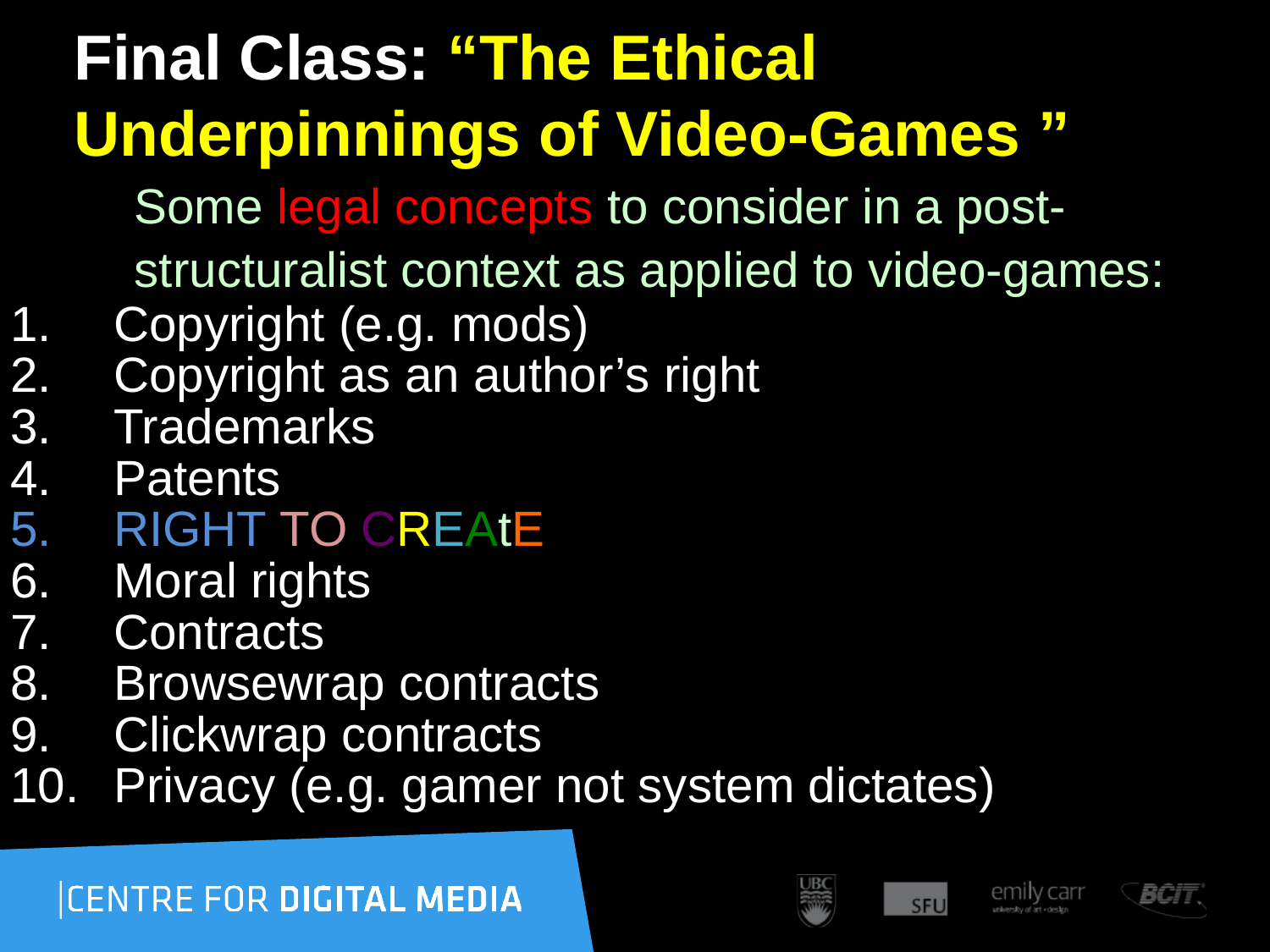

# Final Class: “The Ethical Underpinnings of Video-Games ”
         Some legal concepts to consider in a post-
         structuralist context as applied to video-games:
Copyright (e.g. mods)
Copyright as an author’s right
Trademarks
Patents
RIGHT TO CREAtE ?
Moral rights
Contracts
Browsewrap contracts
Clickwrap contracts
Privacy (e.g. gamer not system dictates)